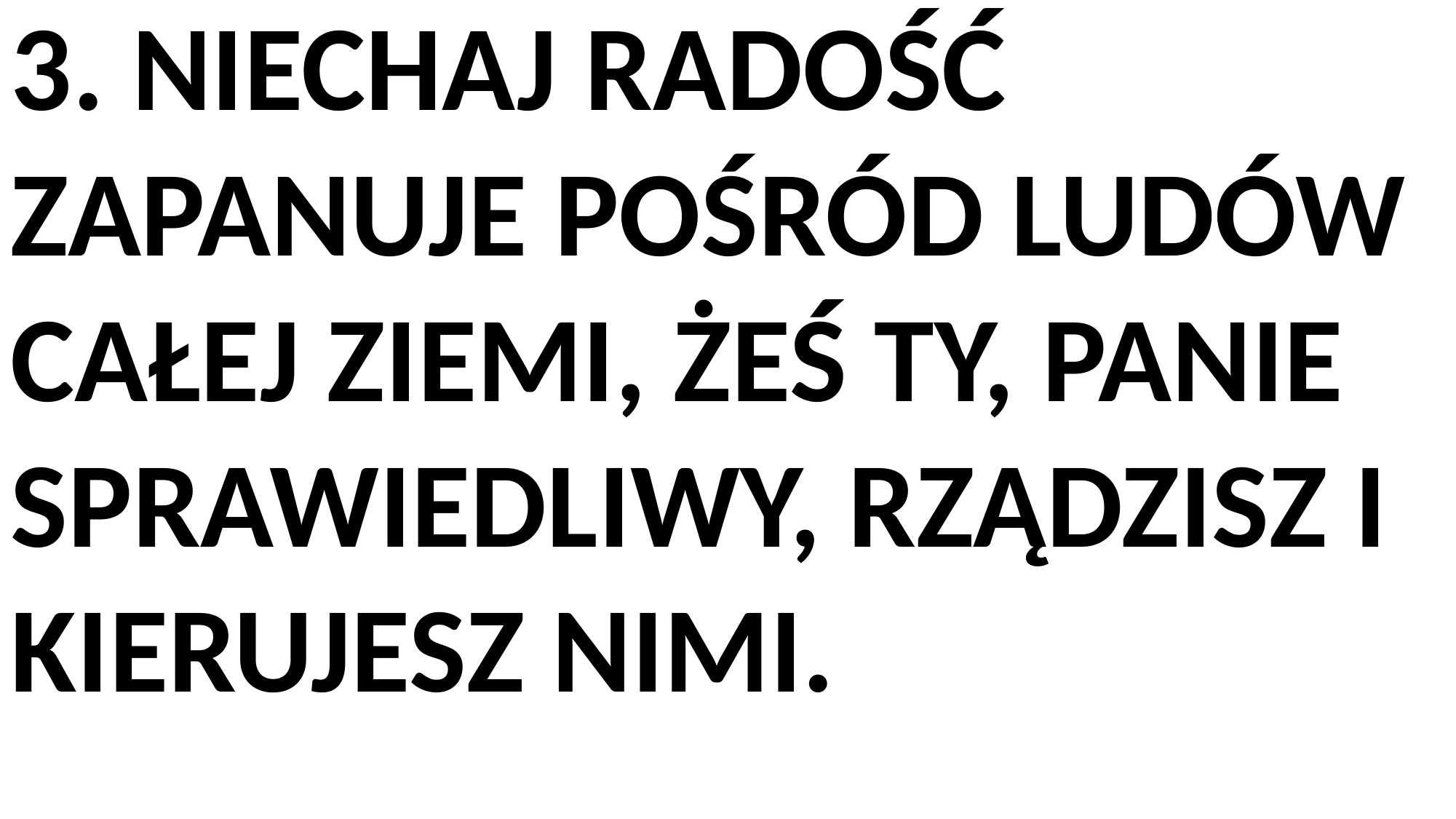

3. NIECHAJ RADOŚĆ ZAPANUJE POŚRÓD LUDÓW CAŁEJ ZIEMI, ŻEŚ TY, PANIE SPRAWIEDLIWY, RZĄDZISZ I KIERUJESZ NIMI.